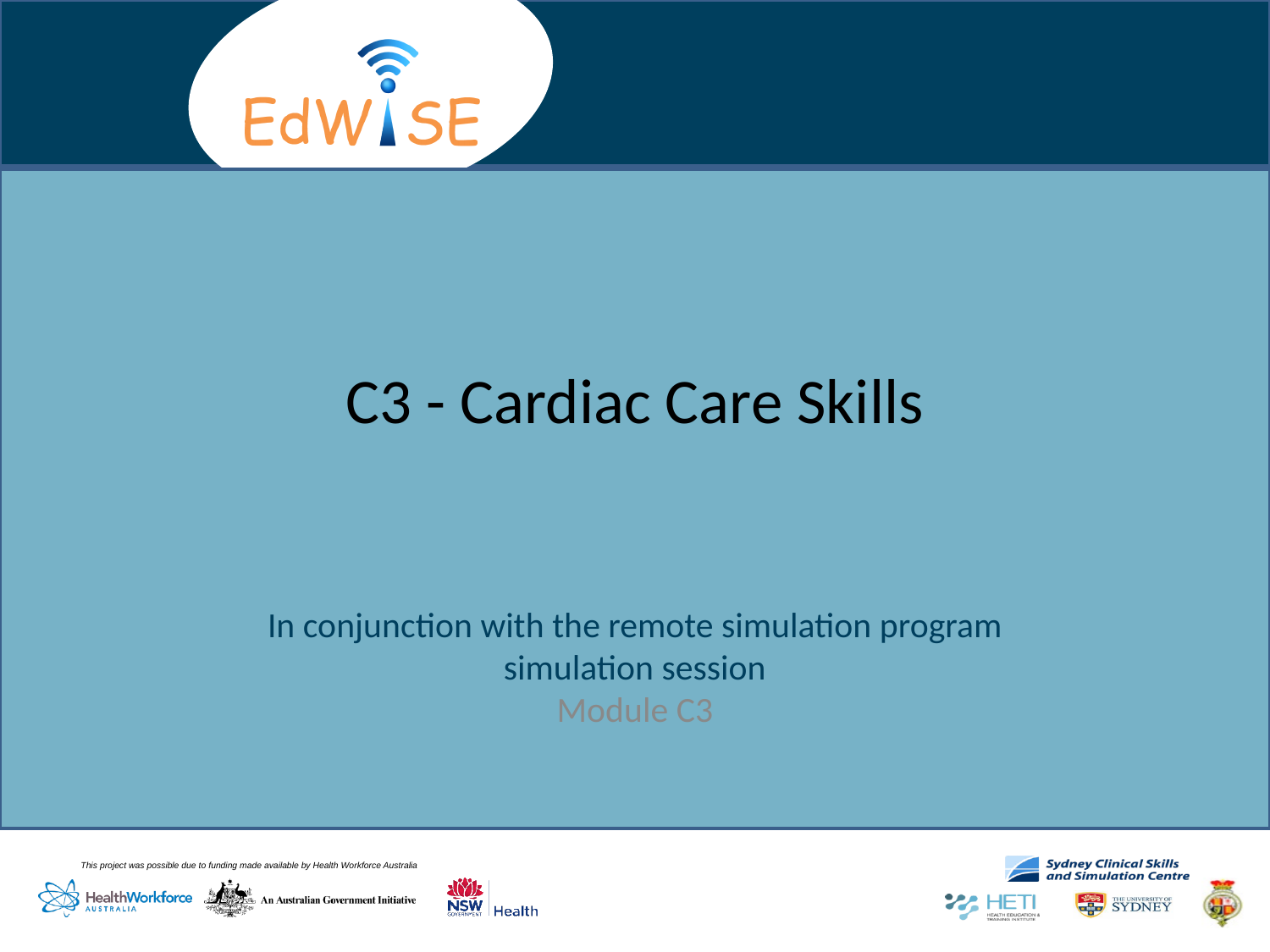

# C3 - Cardiac Care Skills
In conjunction with the remote simulation program simulation session
Module C3